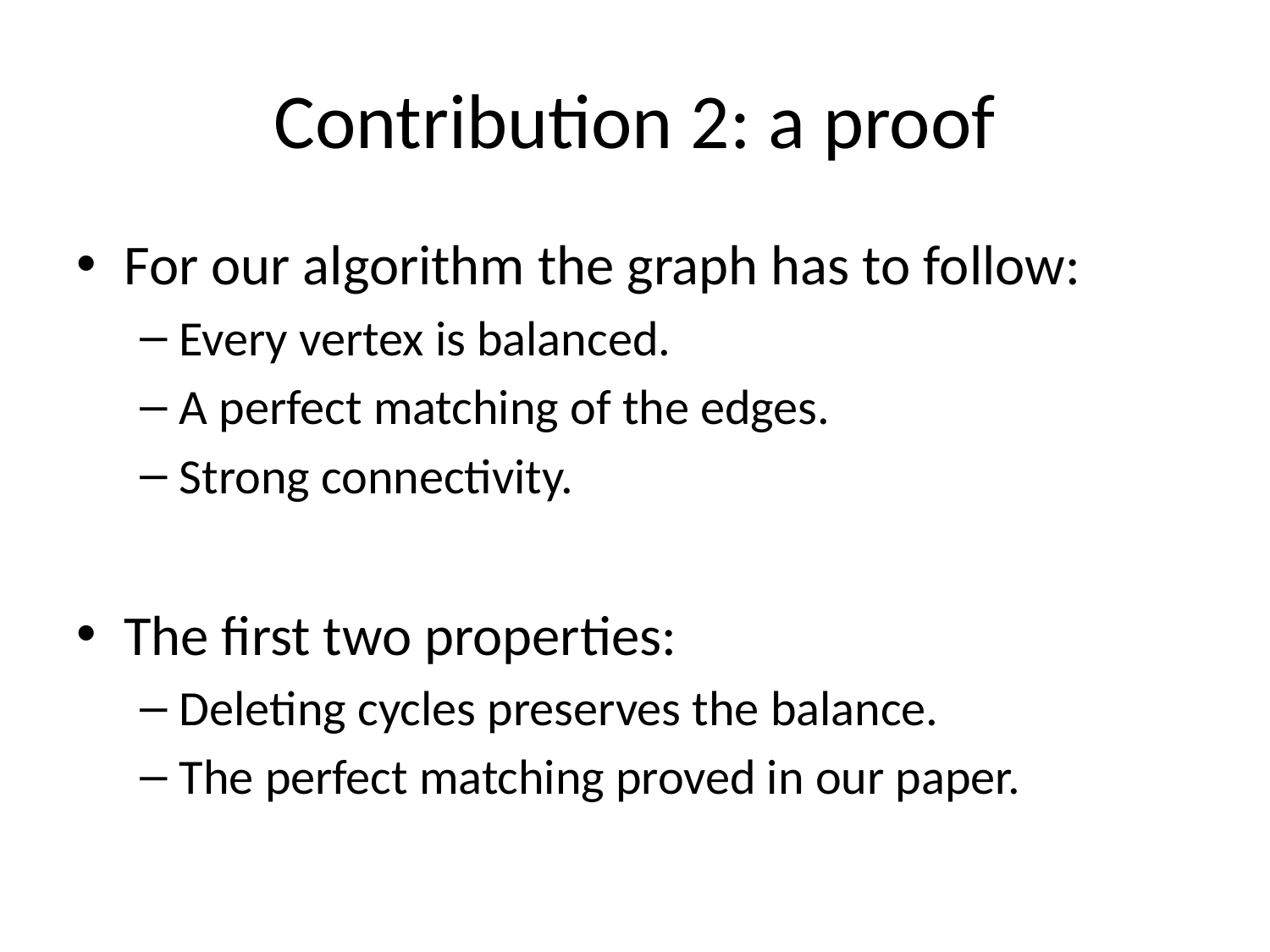

# Contribution 2: a proof
For our algorithm the graph has to follow:
Every vertex is balanced.
A perfect matching of the edges.
Strong connectivity.

The first two properties:
Deleting cycles preserves the balance.
The perfect matching proved in our paper.